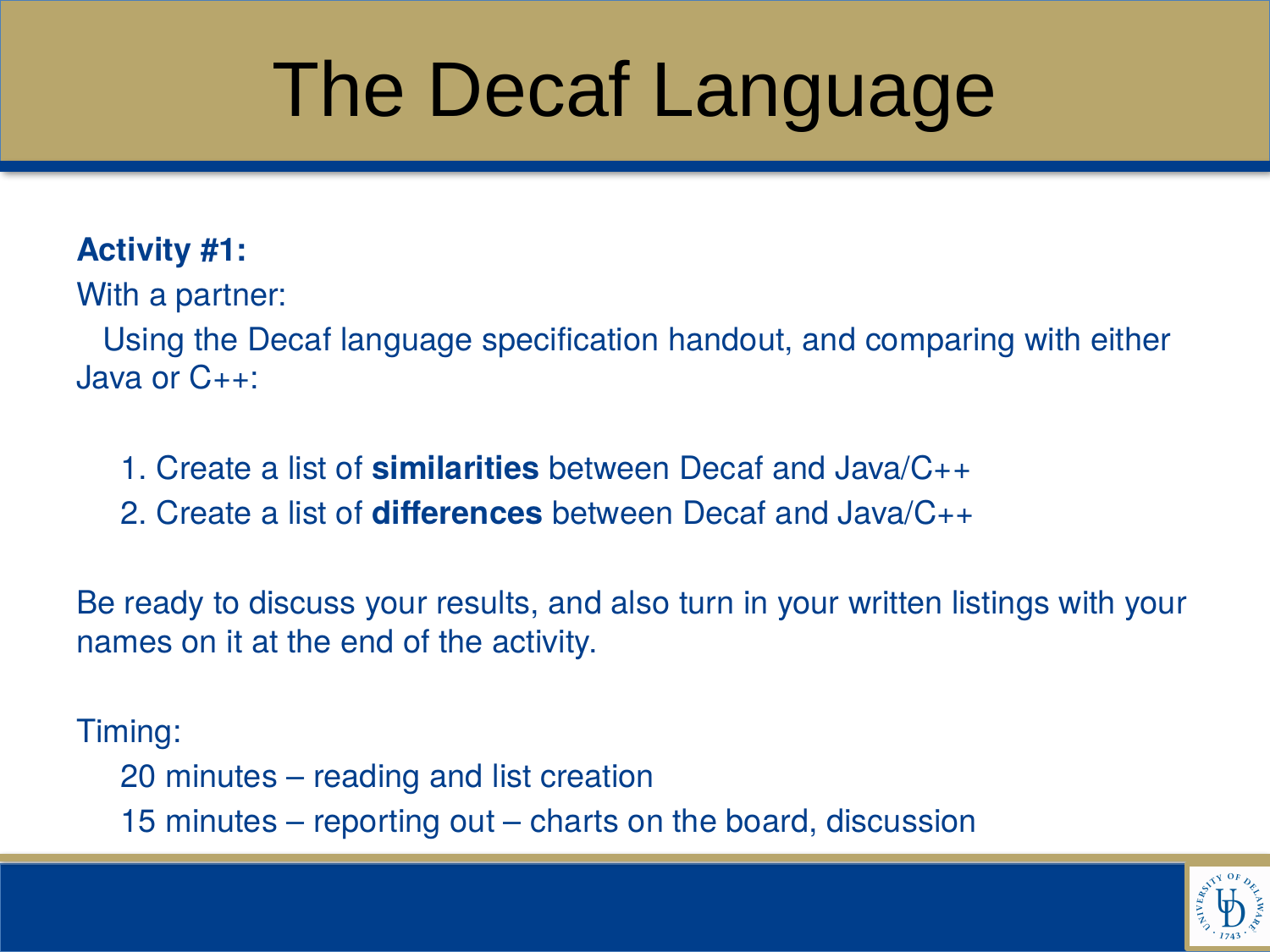

# The Decaf Language
Activity #1:
With a partner:
   Using the Decaf language specification handout, and comparing with either Java or C++:

     1. Create a list of similarities between Decaf and Java/C++
     2. Create a list of differences between Decaf and Java/C++

Be ready to discuss your results, and also turn in your written listings with your names on it at the end of the activity.

Timing:
     20 minutes – reading and list creation
     15 minutes – reporting out – charts on the board, discussion